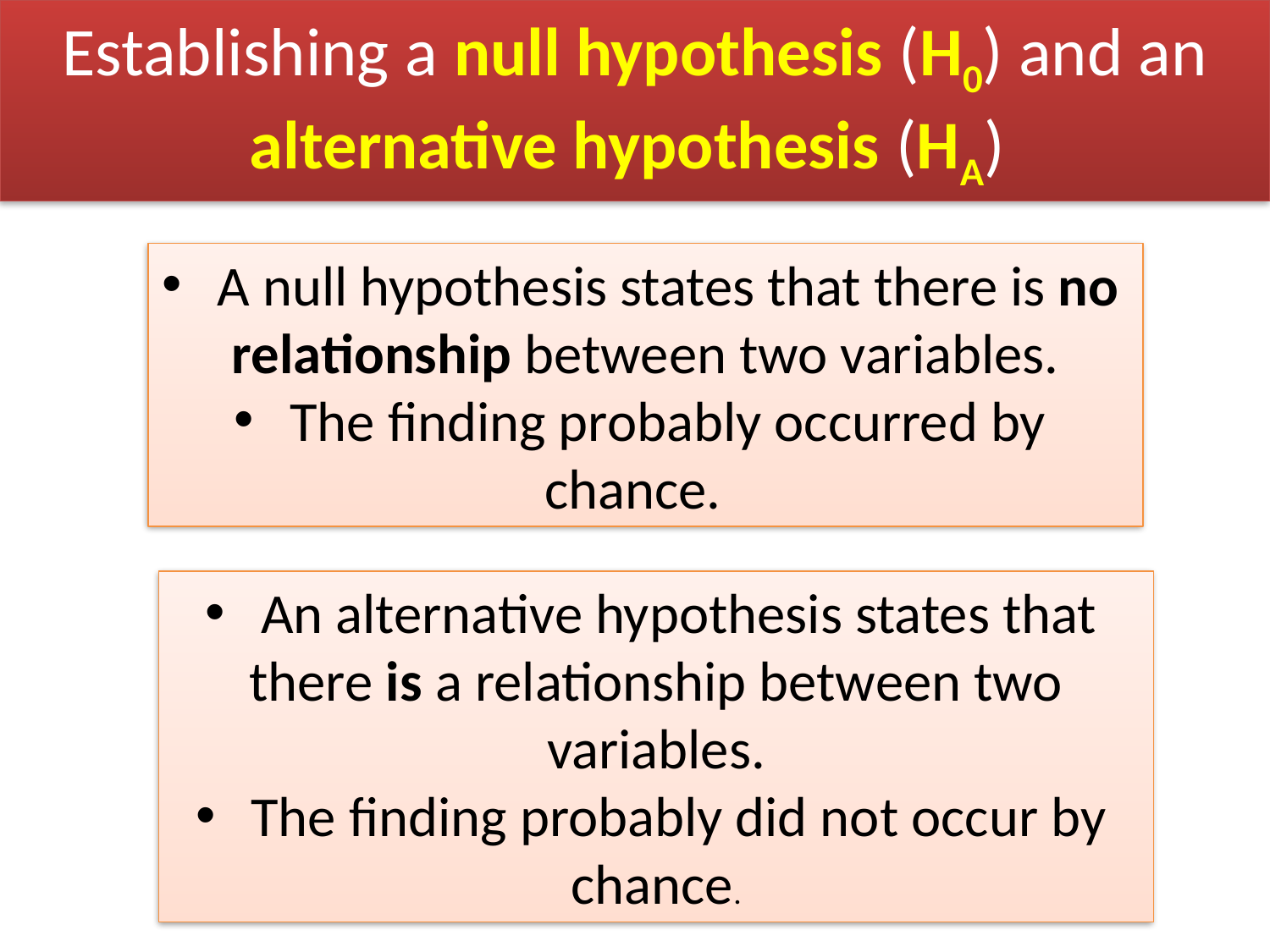

# Establishing a null hypothesis (H0) and an alternative hypothesis (HA)
  A null hypothesis states that there is no relationship between two variables.
  The finding probably occurred by chance.
  An alternative hypothesis states that there is a relationship between two variables.
  The finding probably did not occur by chance.